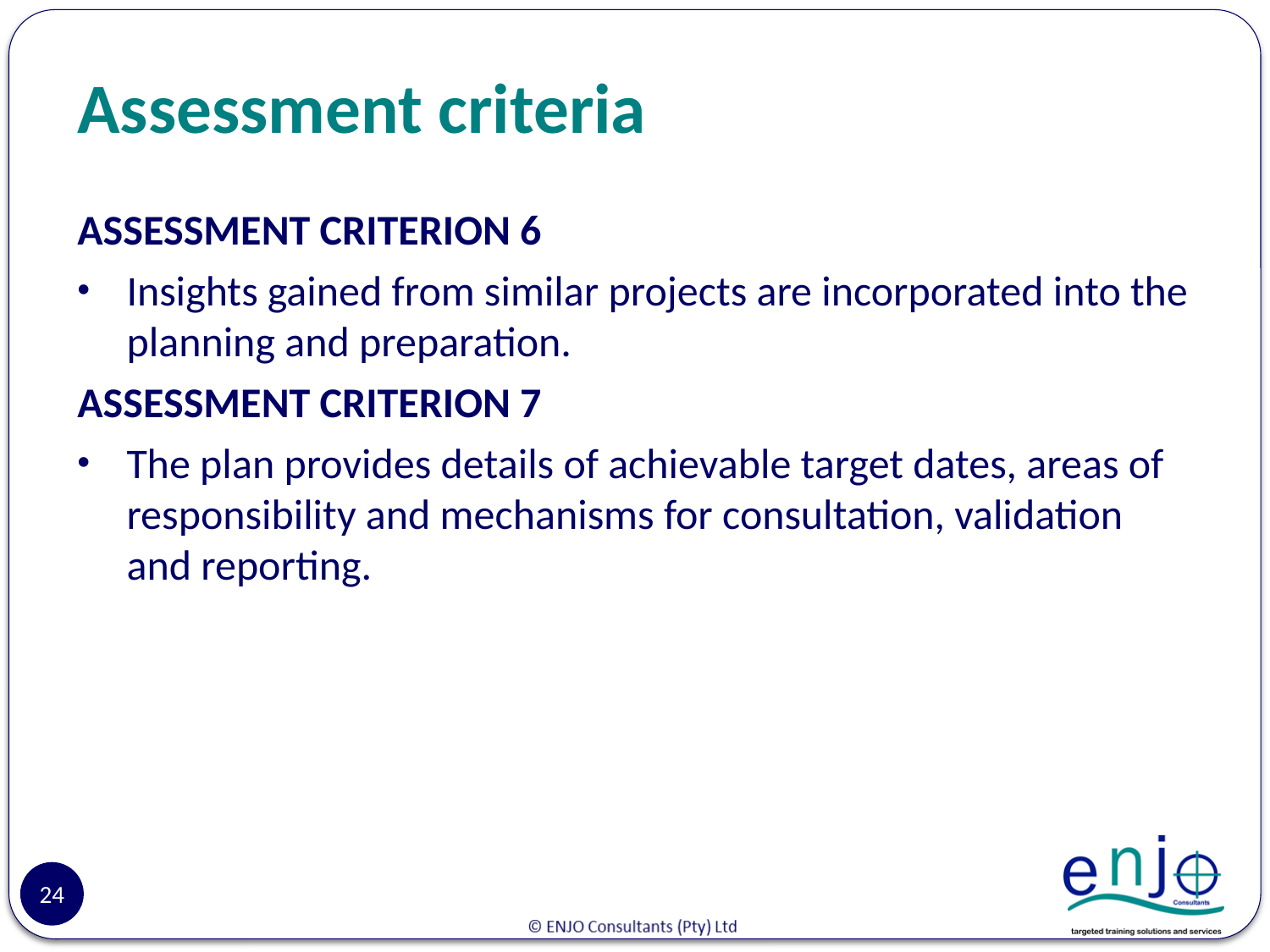

# Assessment criteria
ASSESSMENT CRITERION 6
Insights gained from similar projects are incorporated into the planning and preparation.
ASSESSMENT CRITERION 7
The plan provides details of achievable target dates, areas of responsibility and mechanisms for consultation, validation and reporting.
24